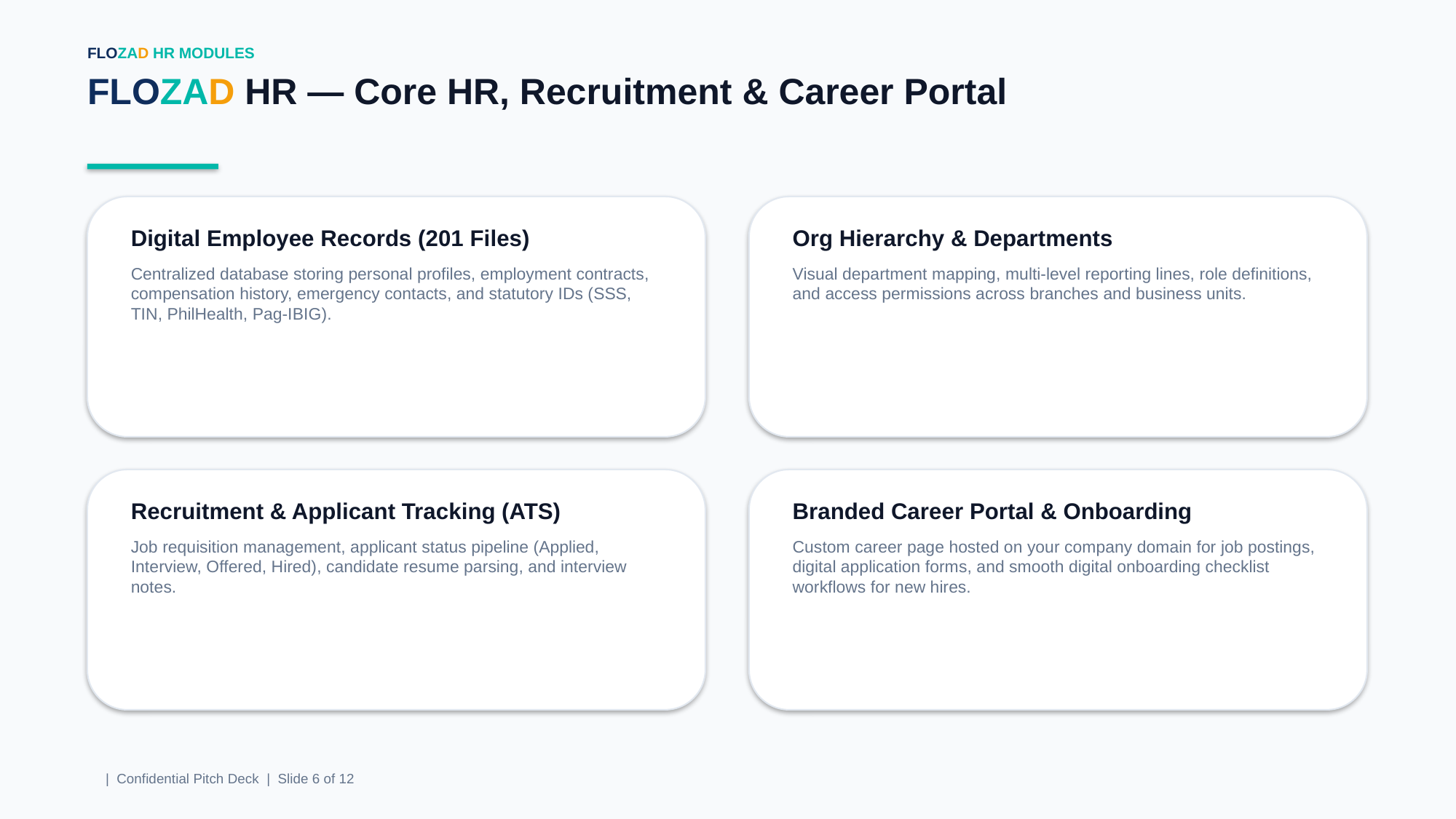

FLOZAD HR MODULES
FLOZAD HR — Core HR, Recruitment & Career Portal

Digital Employee Records (201 Files)
Centralized database storing personal profiles, employment contracts, compensation history, emergency contacts, and statutory IDs (SSS, TIN, PhilHealth, Pag-IBIG).
Org Hierarchy & Departments
Visual department mapping, multi-level reporting lines, role definitions, and access permissions across branches and business units.

Recruitment & Applicant Tracking (ATS)
Job requisition management, applicant status pipeline (Applied, Interview, Offered, Hired), candidate resume parsing, and interview notes.
Branded Career Portal & Onboarding
Custom career page hosted on your company domain for job postings, digital application forms, and smooth digital onboarding checklist workflows for new hires.
  |  Confidential Pitch Deck  |  Slide 6 of 12